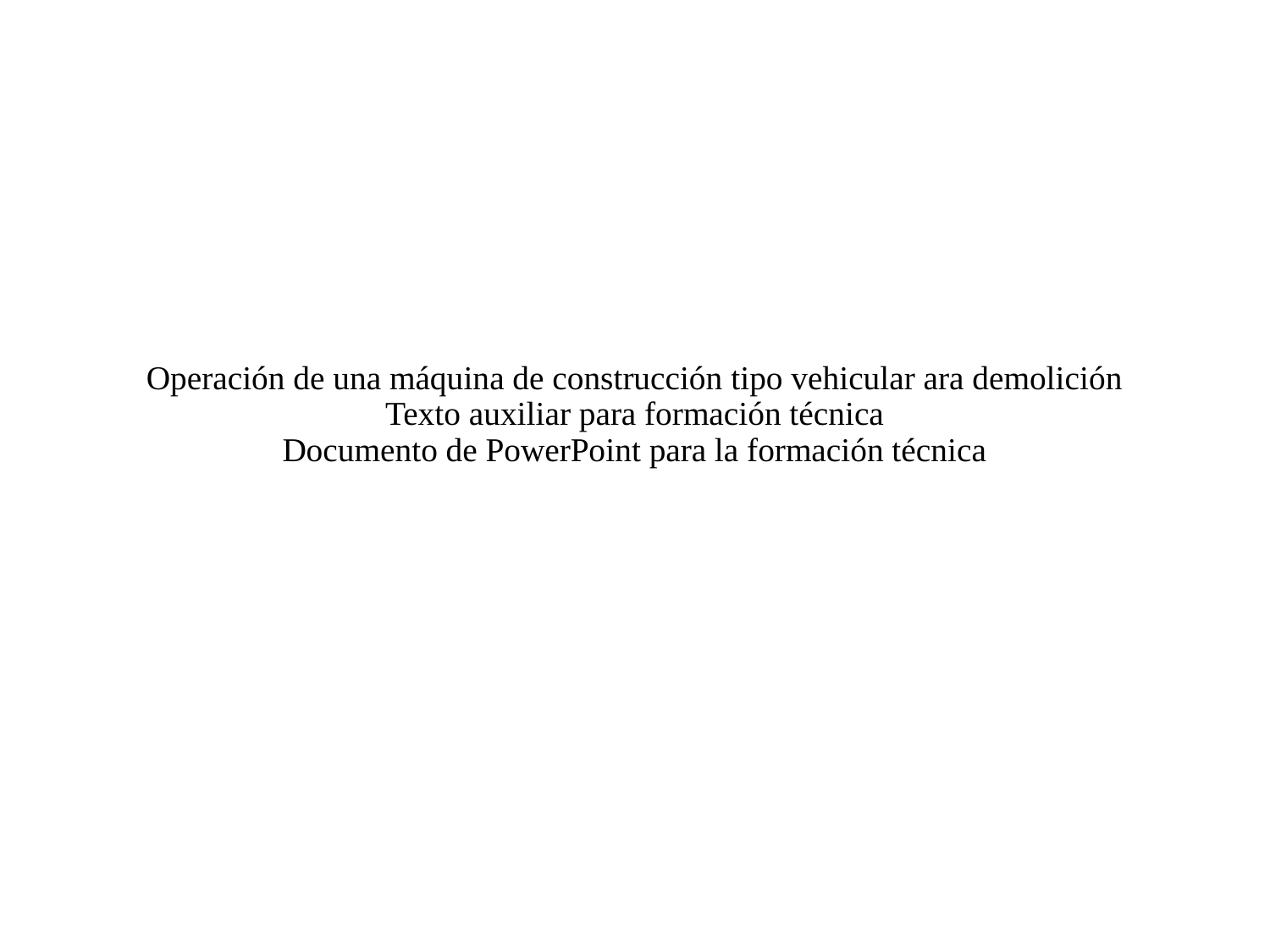

# Operación de una máquina de construcción tipo vehicular ara demolición Texto auxiliar para formación técnica Documento de PowerPoint para la formación técnica